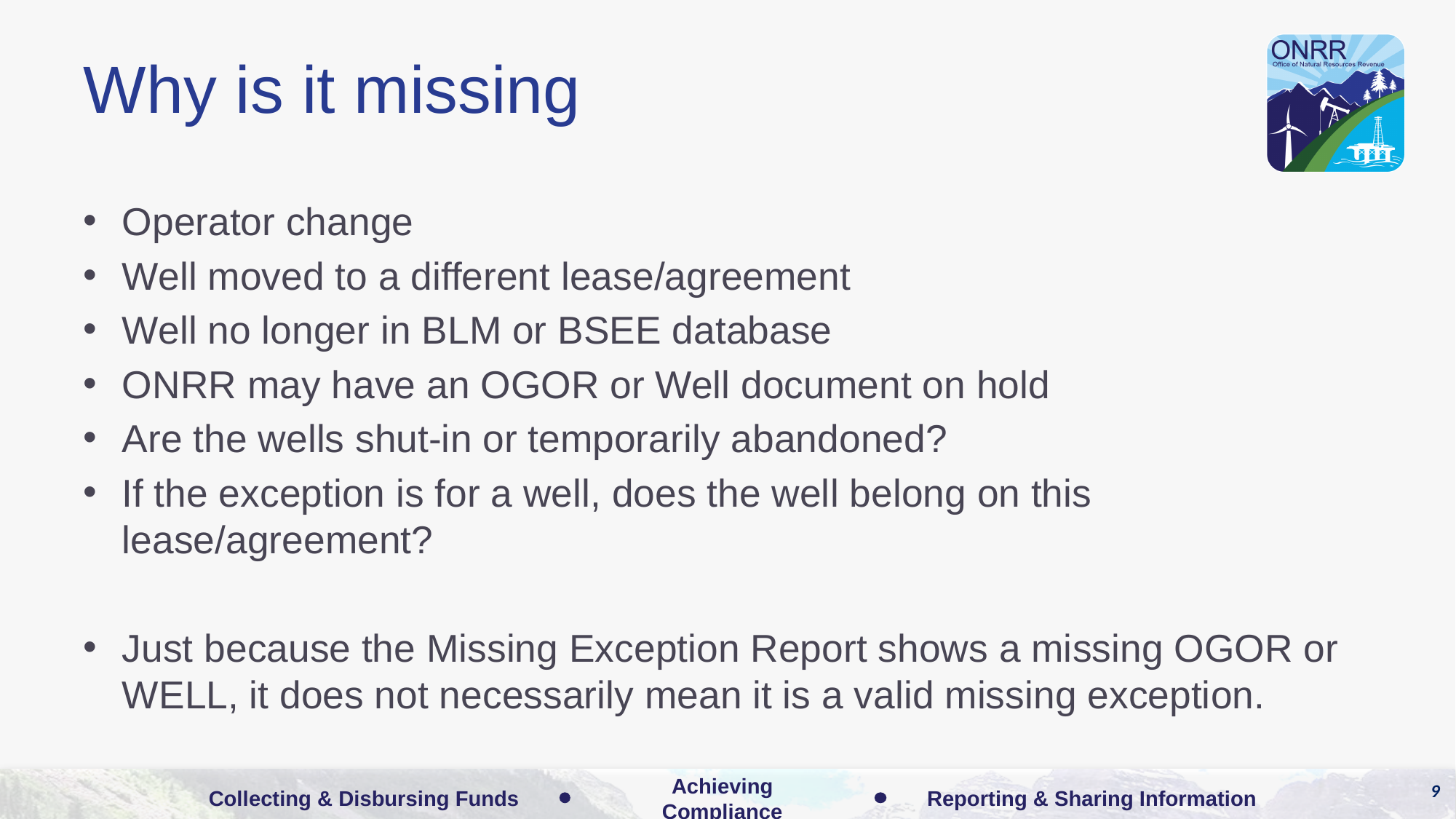

# Why is it missing
Operator change
Well moved to a different lease/agreement
Well no longer in BLM or BSEE database
ONRR may have an OGOR or Well document on hold
Are the wells shut-in or temporarily abandoned?
If the exception is for a well, does the well belong on this lease/agreement?

Just because the Missing Exception Report shows a missing OGOR or WELL, it does not necessarily mean it is a valid missing exception.
9